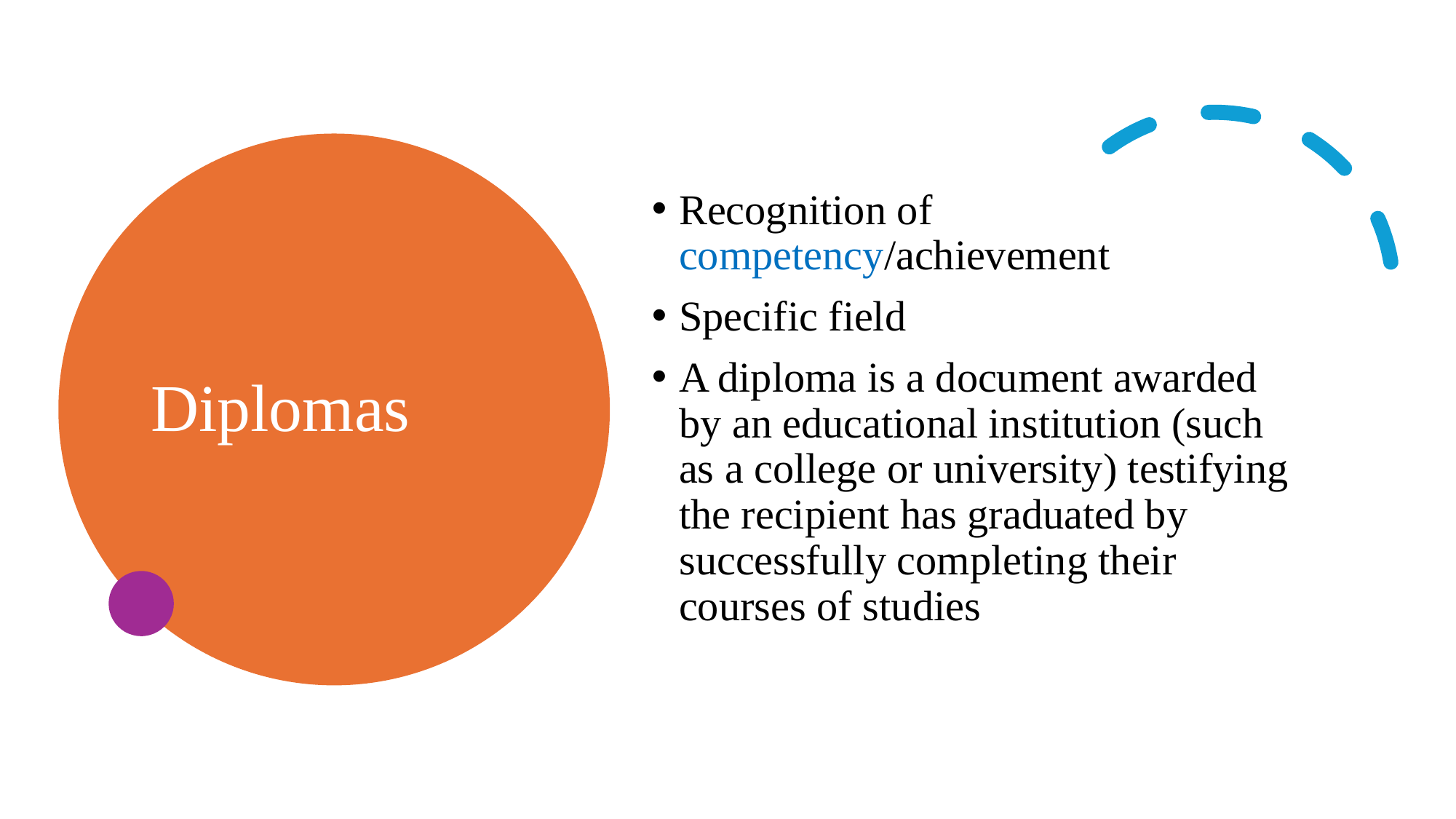

# Diplomas
Recognition of competency/achievement
Specific field
A diploma is a document awarded by an educational institution (such as a college or university) testifying the recipient has graduated by successfully completing their courses of studies